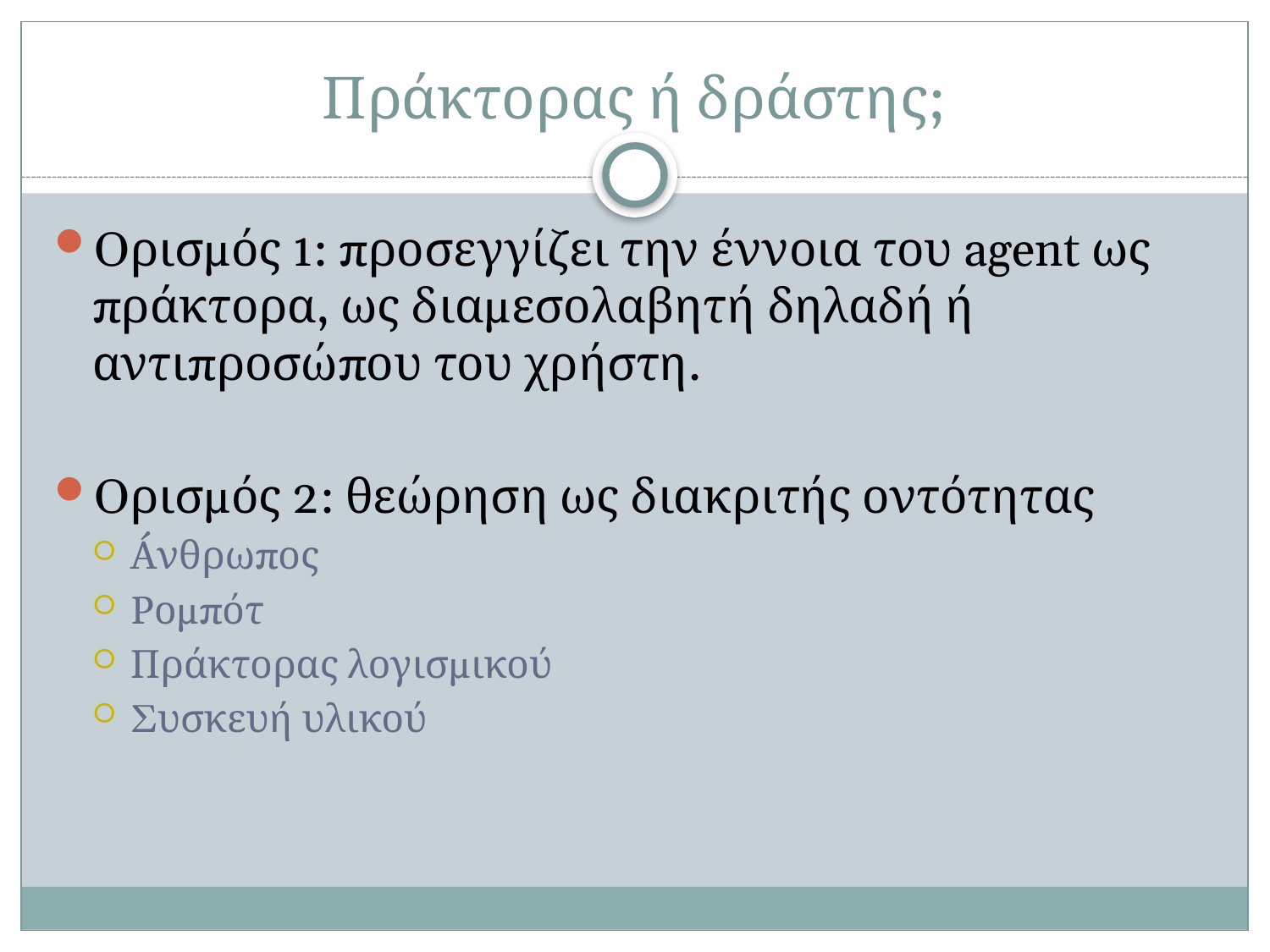

# Πράκτορας ή δράστης;
Ορισμός 1: προσεγγίζει την έννοια του agent ως πράκτορα, ως διαμεσολαβητή δηλαδή ή αντιπροσώπου του χρήστη.

Ορισμός 2: θεώρηση ως διακριτής οντότητας
Άνθρωπος
Ρομπότ
Πράκτορας λογισμικού
Συσκευή υλικού